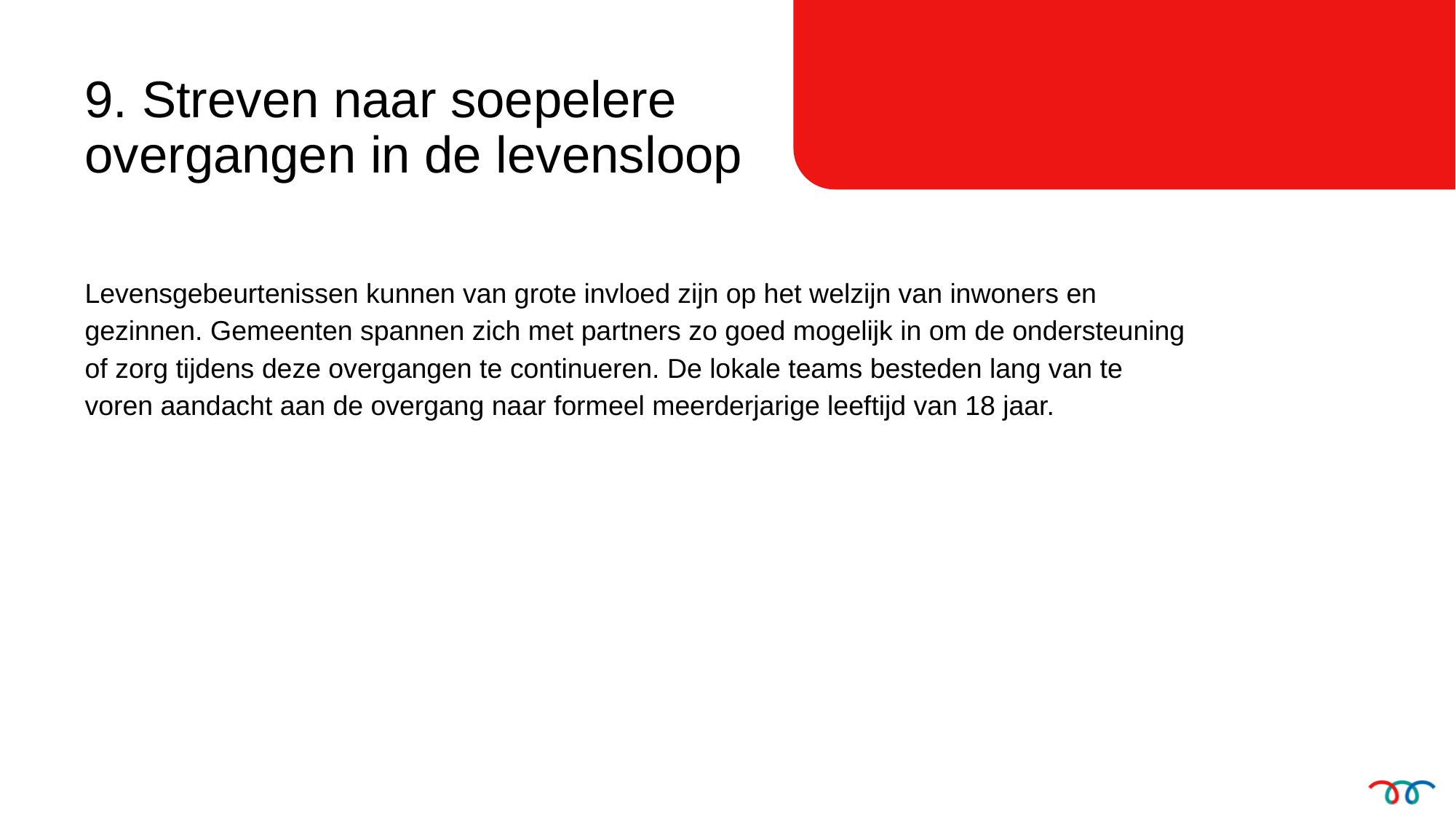

9. Streven naar soepelere overgangen in de levensloop
Levensgebeurtenissen kunnen van grote invloed zijn op het welzijn van inwoners en gezinnen. Gemeenten spannen zich met partners zo goed mogelijk in om de ondersteuning of zorg tijdens deze overgangen te continueren. De lokale teams besteden lang van te voren aandacht aan de overgang naar formeel meerderjarige leeftijd van 18 jaar.